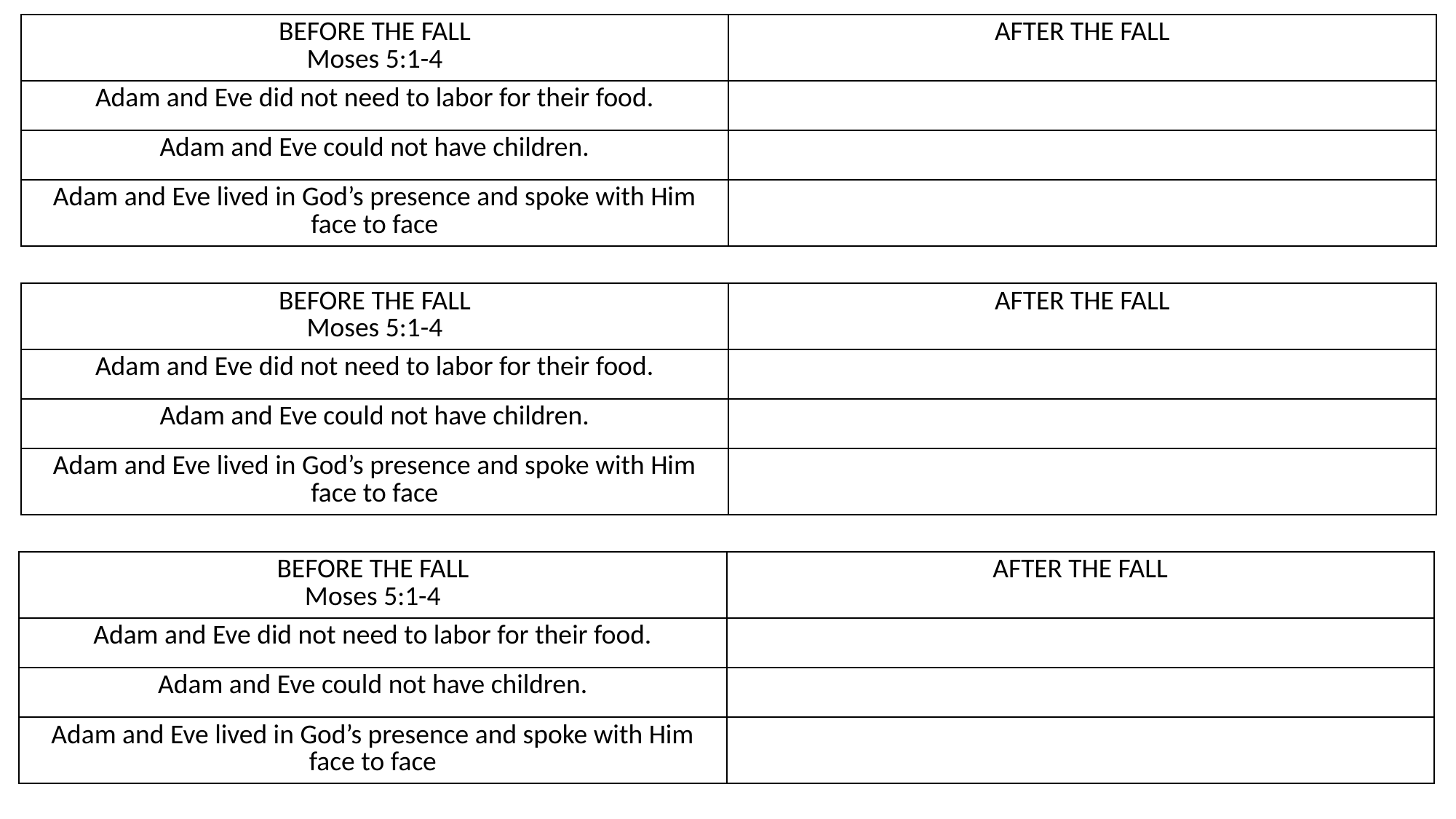

| BEFORE THE FALL Moses 5:1-4 | AFTER THE FALL |
| --- | --- |
| Adam and Eve did not need to labor for their food. |  |
| Adam and Eve could not have children. |  |
| Adam and Eve lived in God’s presence and spoke with Him face to face |  |
| BEFORE THE FALL Moses 5:1-4 | AFTER THE FALL |
| --- | --- |
| Adam and Eve did not need to labor for their food. |  |
| Adam and Eve could not have children. |  |
| Adam and Eve lived in God’s presence and spoke with Him face to face |  |
| BEFORE THE FALL Moses 5:1-4 | AFTER THE FALL |
| --- | --- |
| Adam and Eve did not need to labor for their food. |  |
| Adam and Eve could not have children. |  |
| Adam and Eve lived in God’s presence and spoke with Him face to face |  |